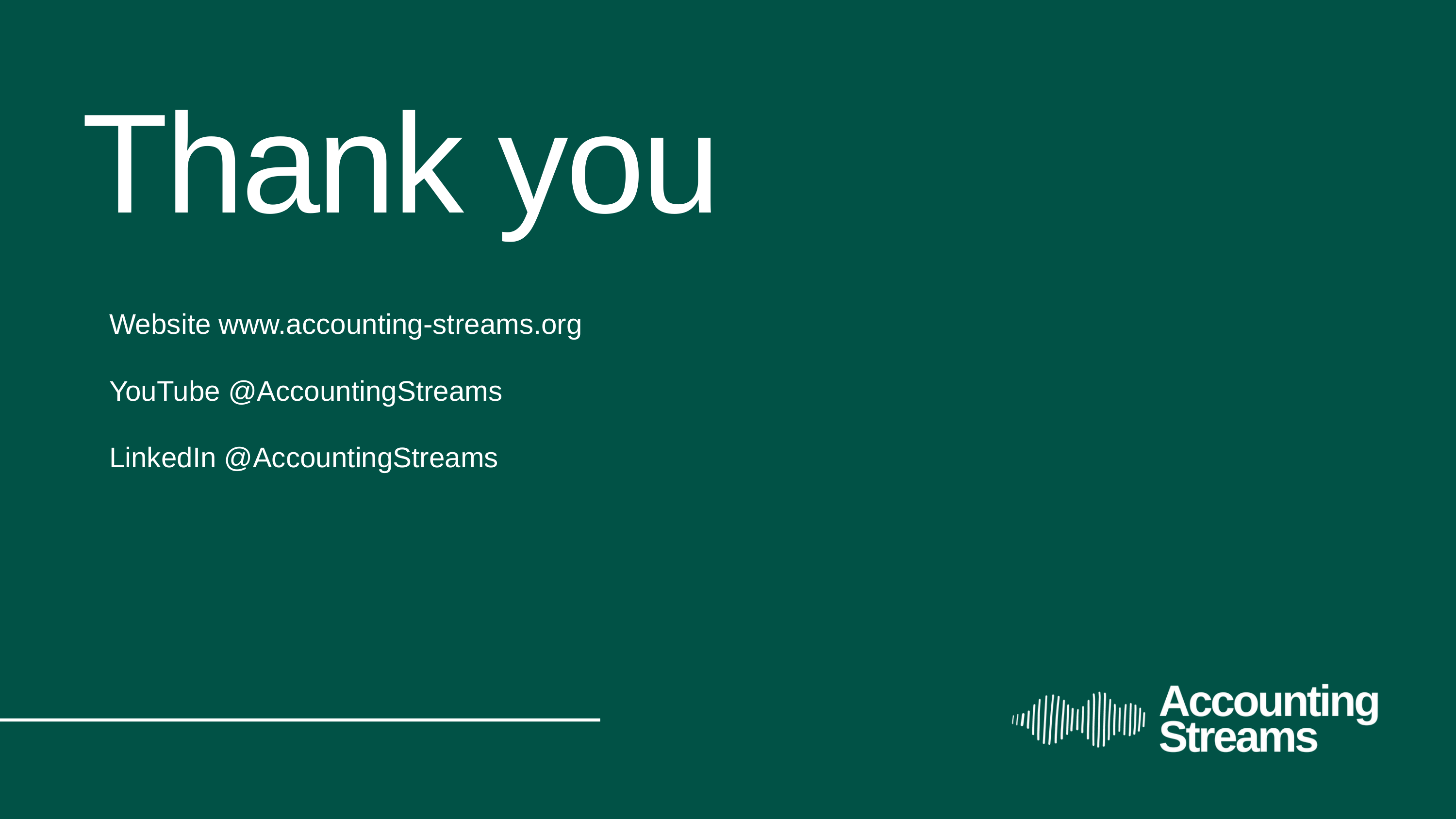

Thank you
Website www.accounting-streams.org

YouTube @AccountingStreams

LinkedIn @AccountingStreams